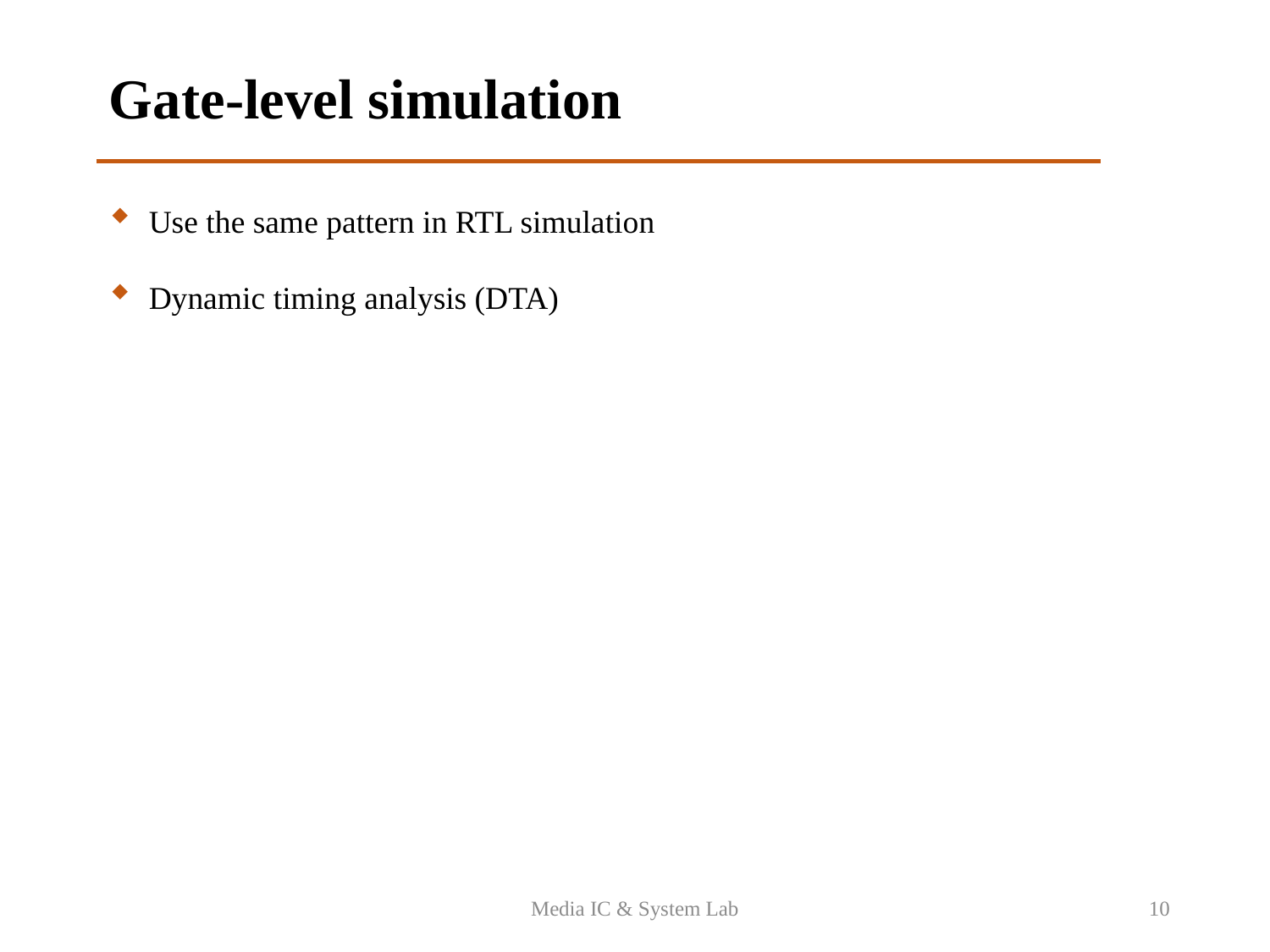

Gate-level simulation
Use the same pattern in RTL simulation

Dynamic timing analysis (DTA)

Media IC & System Lab
10